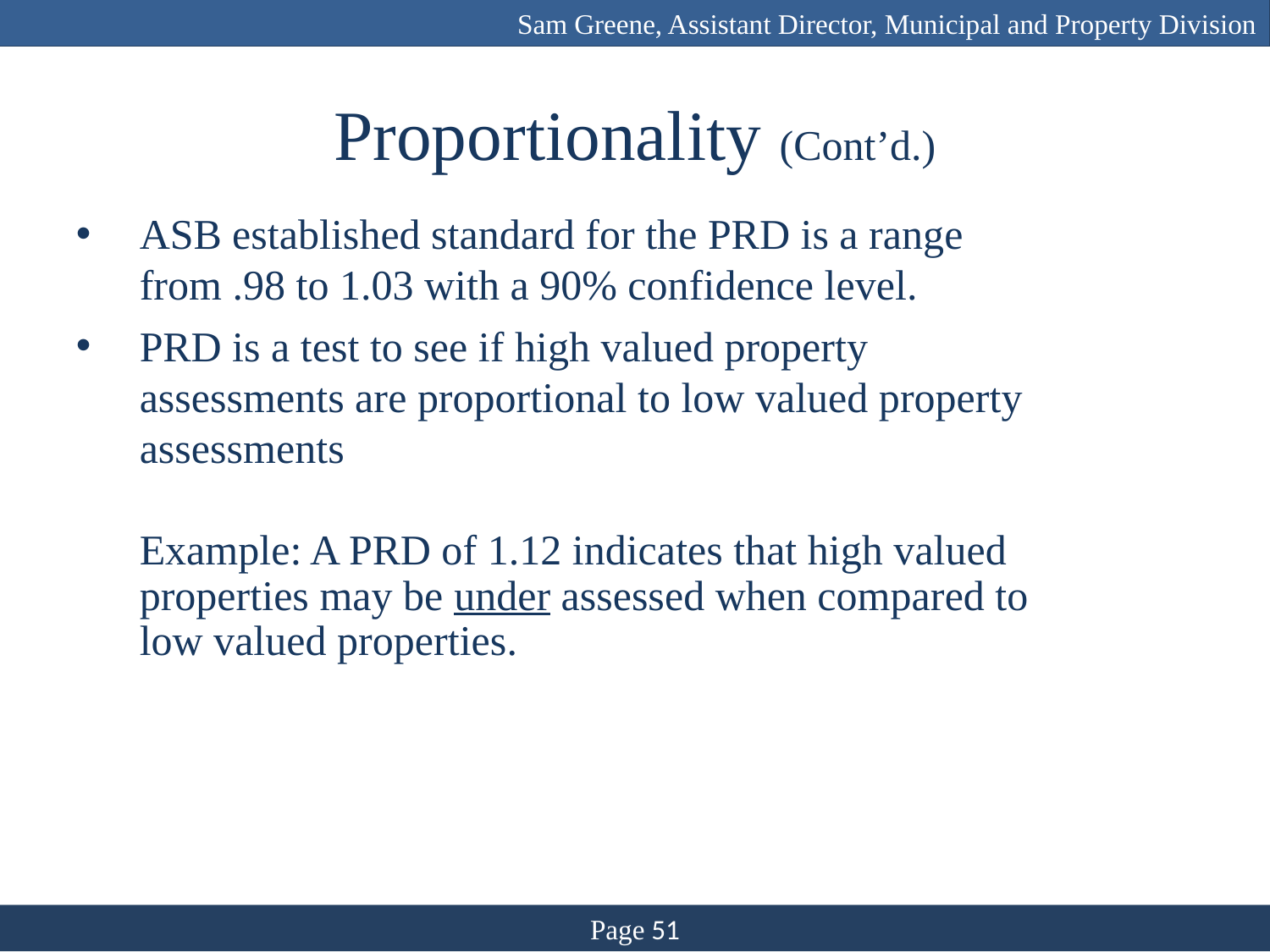

Sam Greene, Assistant Director, Municipal and Property Division
# Proportionality (Cont’d.)

ASB established standard for the PRD is a range from .98 to 1.03 with a 90% confidence level.
PRD is a test to see if high valued property assessments are proportional to low valued property assessments

Example: A PRD of 1.12 indicates that high valued properties may be under assessed when compared to low valued properties.
Page 51